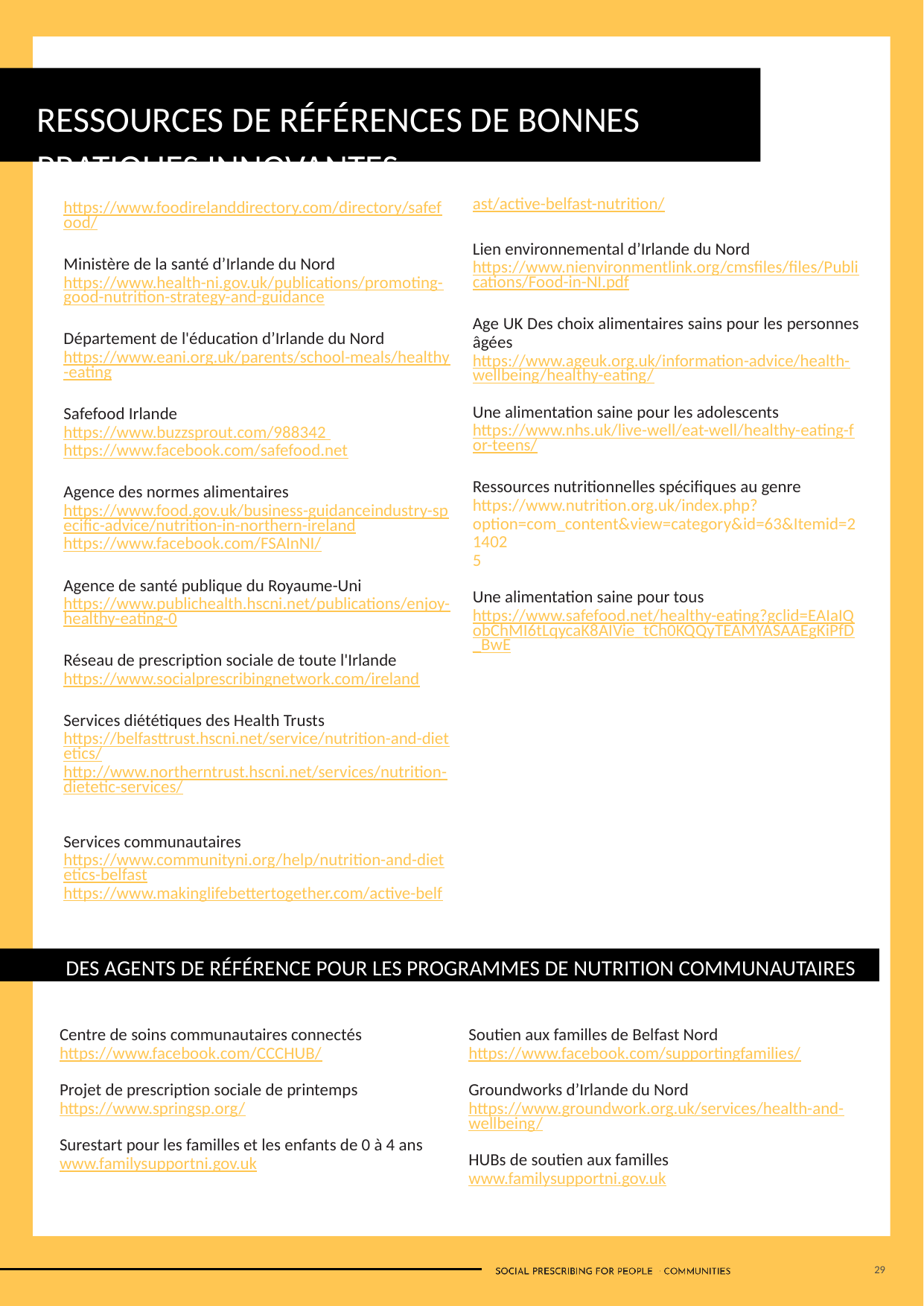

RESSOURCES DE RÉFÉRENCES DE BONNES PRATIQUES INNOVANTES
https://www.foodirelanddirectory.com/directory/safefood/

Ministère de la santé d’Irlande du Nord
https://www.health-ni.gov.uk/publications/promoting-good-nutrition-strategy-and-guidance

Département de l'éducation d’Irlande du Nord
https://www.eani.org.uk/parents/school-meals/healthy-eating

Safefood Irlande
https://www.buzzsprout.com/988342
https://www.facebook.com/safefood.net

Agence des normes alimentaires
https://www.food.gov.uk/business-guidanceindustry-specific-advice/nutrition-in-northern-ireland
https://www.facebook.com/FSAInNI/

Agence de santé publique du Royaume-Uni
https://www.publichealth.hscni.net/publications/enjoy-healthy-eating-0

Réseau de prescription sociale de toute l'Irlande
https://www.socialprescribingnetwork.com/ireland

Services diététiques des Health Trusts
https://belfasttrust.hscni.net/service/nutrition-and-dietetics/
http://www.northerntrust.hscni.net/services/nutrition-dietetic-services/

Services communautaires
https://www.communityni.org/help/nutrition-and-dietetics-belfast
https://www.makinglifebettertogether.com/active-belfast/active-belfast-nutrition/

Lien environnemental d’Irlande du Nord
https://www.nienvironmentlink.org/cmsfiles/files/Publications/Food-in-NI.pdf

Age UK Des choix alimentaires sains pour les personnes âgées
https://www.ageuk.org.uk/information-advice/health-wellbeing/healthy-eating/

Une alimentation saine pour les adolescents
https://www.nhs.uk/live-well/eat-well/healthy-eating-for-teens/

Ressources nutritionnelles spécifiques au genre
https://www.nutrition.org.uk/index.php?option=com_content&view=category&id=63&Itemid=21402
5

Une alimentation saine pour tous
https://www.safefood.net/healthy-eating?gclid=EAIaIQobChMI6tLqycaK8AIVie_tCh0KQQyTEAMYASAAEgKiPfD_BwE

DES AGENTS DE RÉFÉRENCE POUR LES PROGRAMMES DE NUTRITION COMMUNAUTAIRES
Centre de soins communautaires connectés
https://www.facebook.com/CCCHUB/

Projet de prescription sociale de printemps
https://www.springsp.org/

Surestart pour les familles et les enfants de 0 à 4 ans
www.familysupportni.gov.uk

Soutien aux familles de Belfast Nord
https://www.facebook.com/supportingfamilies/

Groundworks d’Irlande du Nord
https://www.groundwork.org.uk/services/health-and-wellbeing/

HUBs de soutien aux familles
www.familysupportni.gov.uk

29